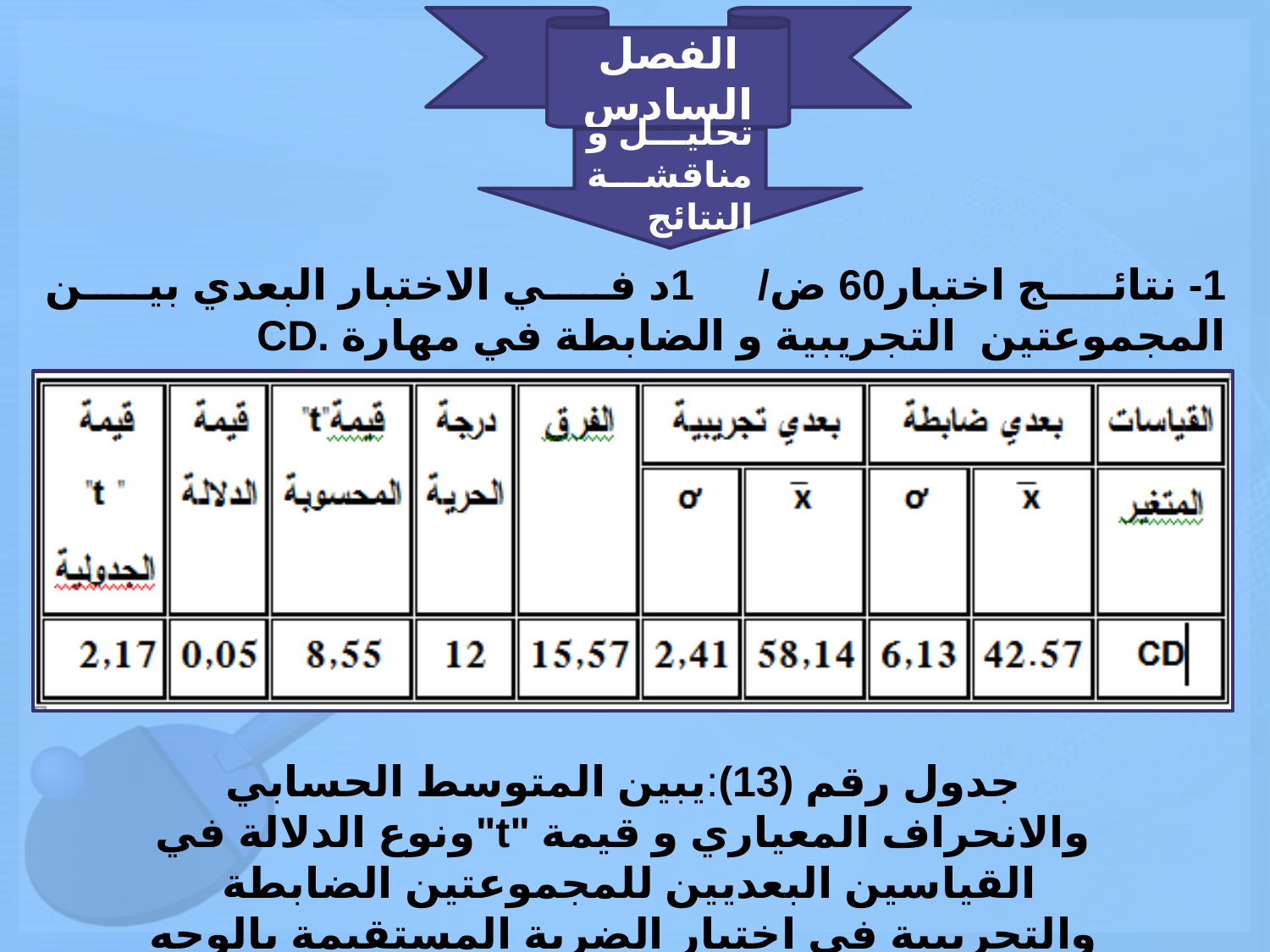

الفصل السادس
تحليل و مناقشة النتائج
1- نتائج اختبار60 ض/1د في الاختبار البعدي بين المجموعتين  التجريبية و الضابطة في مهارة .CD

جدول رقم (13):يبين المتوسط الحسابي والانحراف المعياري و قيمة "t"ونوع الدلالة في القياسين البعديين للمجموعتين الضابطة  والتجريبية في اختبار الضربة المستقيمة بالوجه الأماميCD